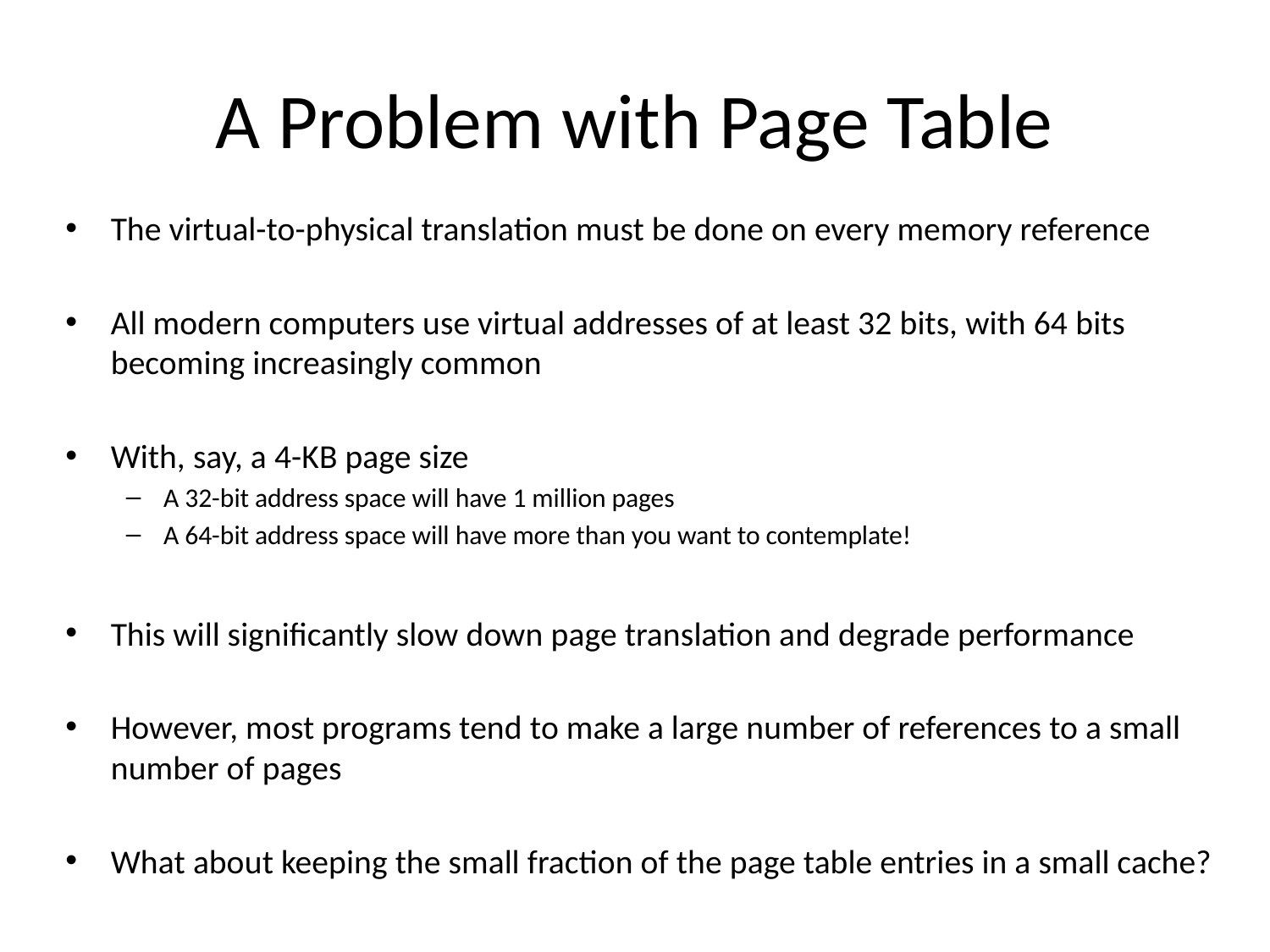

# A Problem with Page Table
The virtual-to-physical translation must be done on every memory reference

All modern computers use virtual addresses of at least 32 bits, with 64 bits becoming increasingly common

With, say, a 4-KB page size
A 32-bit address space will have 1 million pages
A 64-bit address space will have more than you want to contemplate!

This will significantly slow down page translation and degrade performance

However, most programs tend to make a large number of references to a small number of pages

What about keeping the small fraction of the page table entries in a small cache?